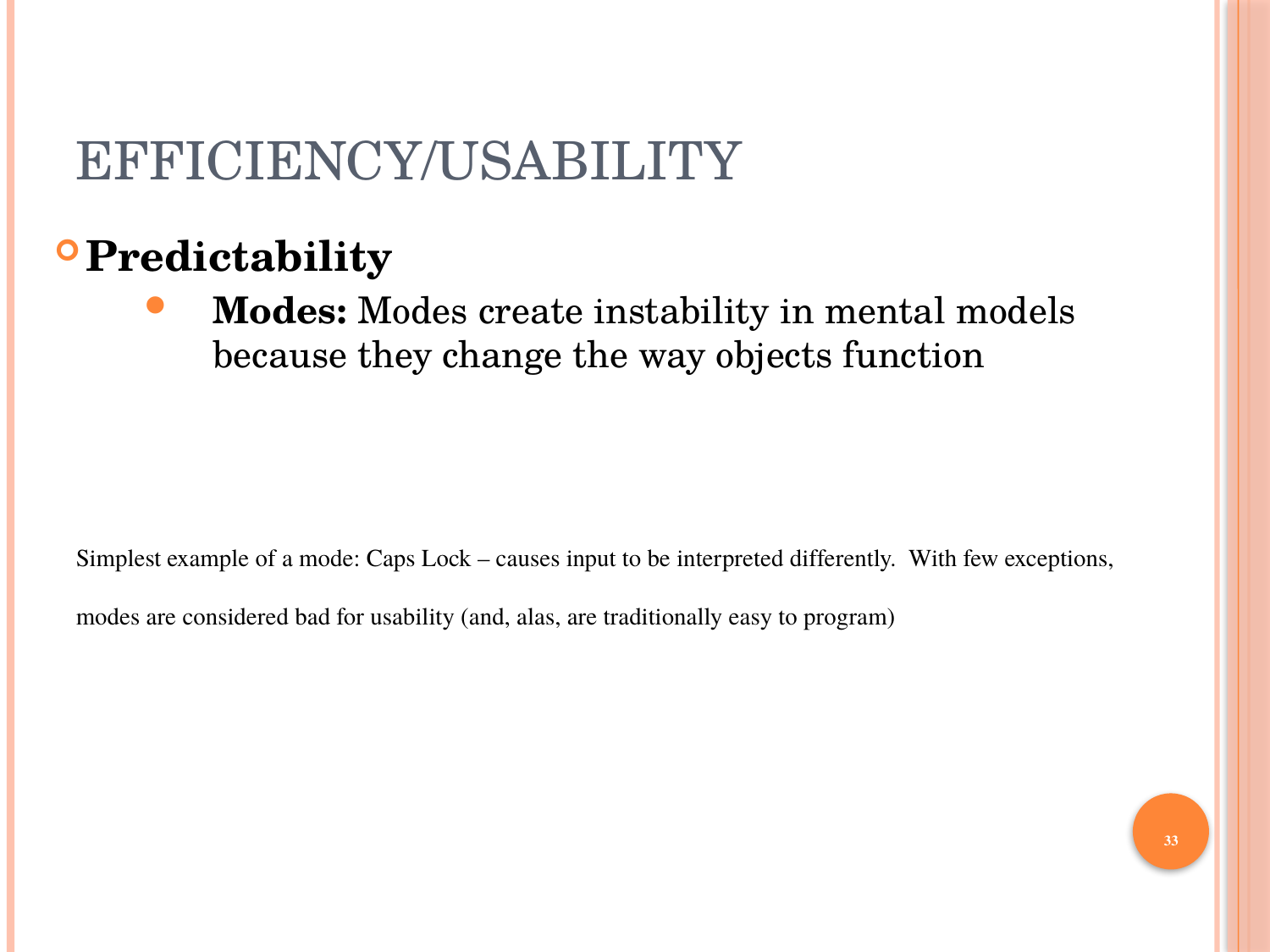

# Efficiency/Usability
Predictability
Modes: Modes create instability in mental models because they change the way objects function

Simplest example of a mode: Caps Lock – causes input to be interpreted differently.  With few exceptions, modes are considered bad for usability (and, alas, are traditionally easy to program)
33